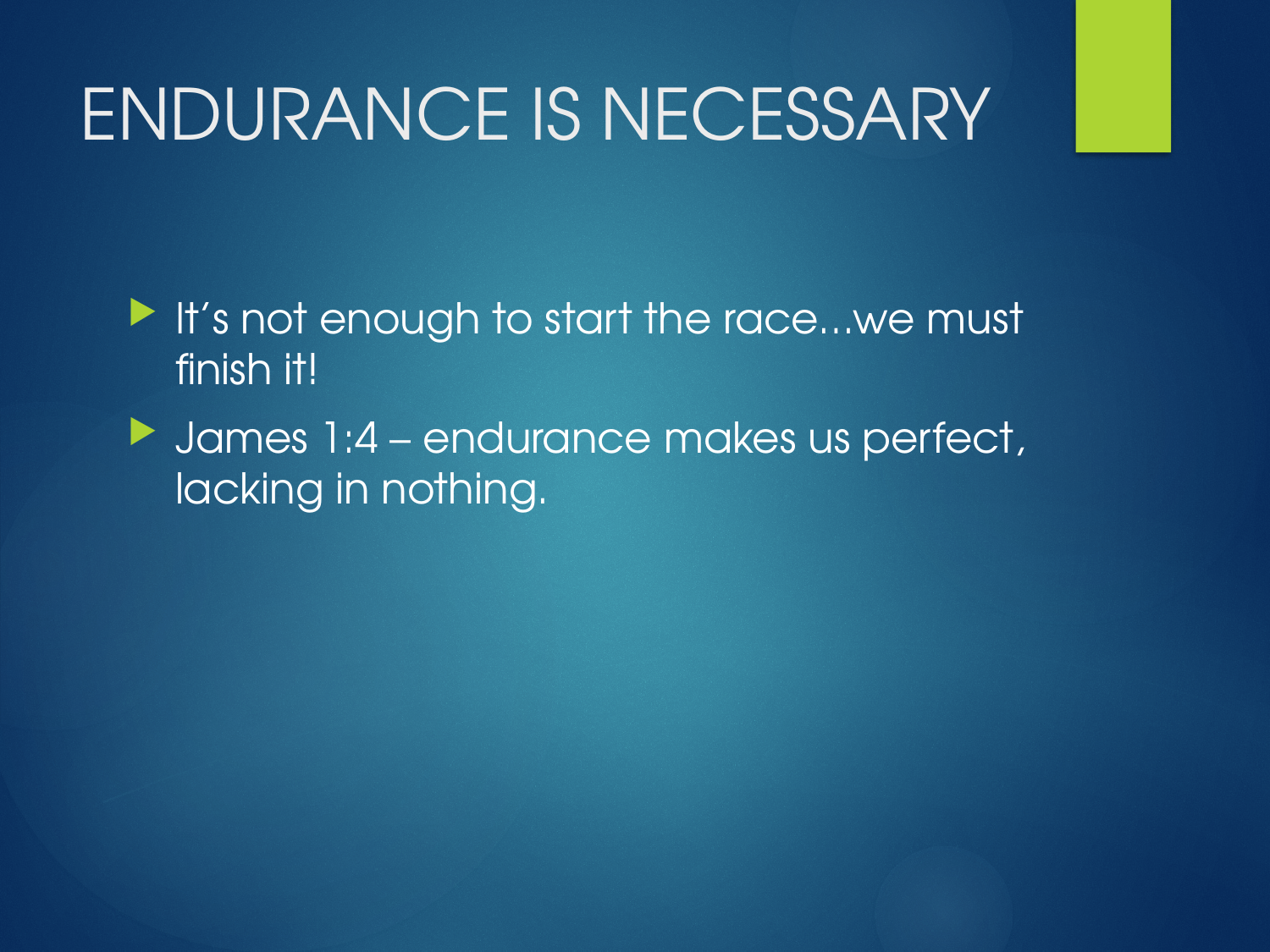

# ENDURANCE IS NECESSARY
It’s not enough to start the race…we must finish it!
James 1:4 – endurance makes us perfect, lacking in nothing.